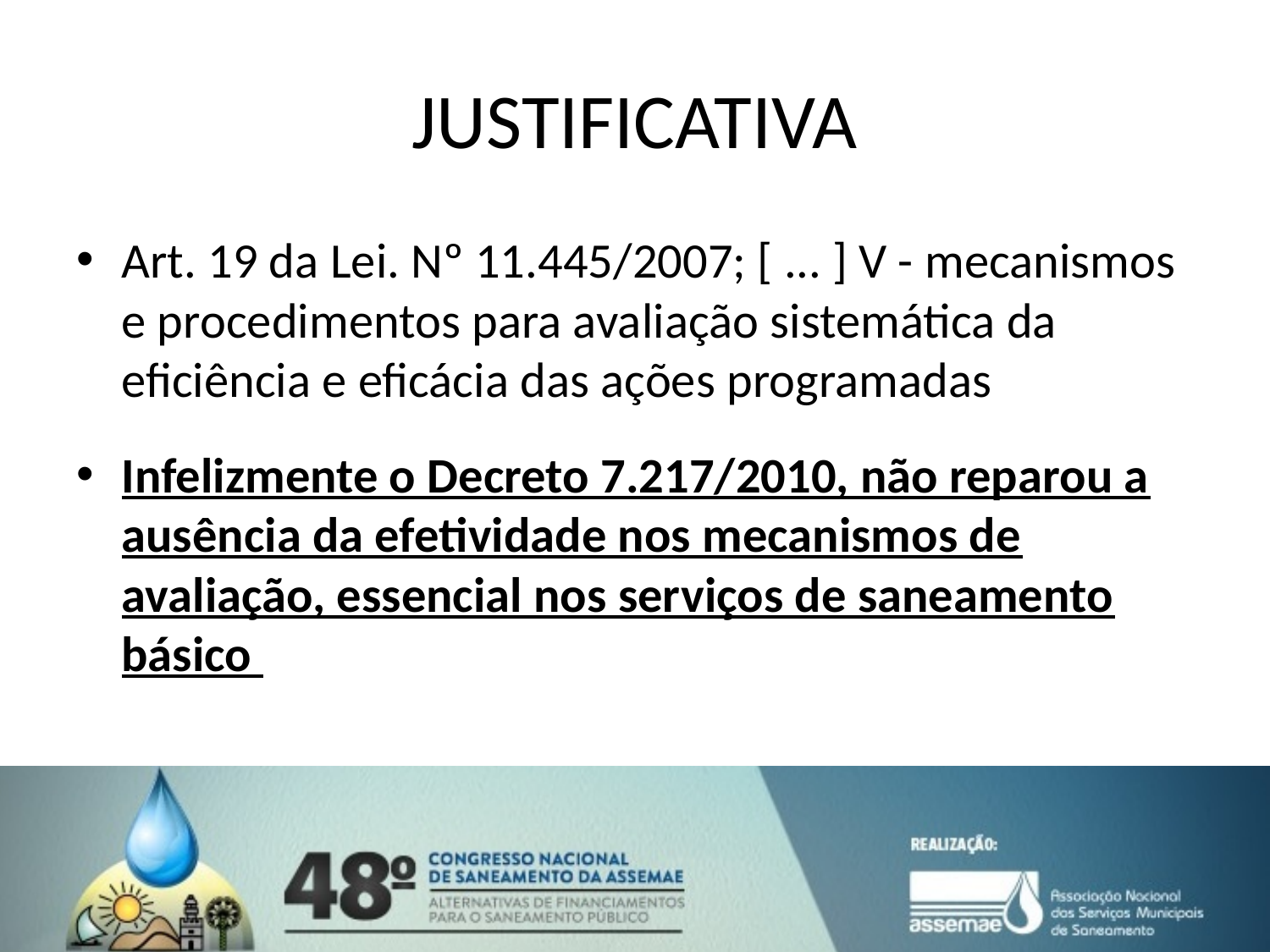

# JUSTIFICATIVA
Art. 19 da Lei. Nº 11.445/2007; [ ... ] V - mecanismos e procedimentos para avaliação sistemática da eficiência e eficácia das ações programadas

Infelizmente o Decreto 7.217/2010, não reparou a ausência da efetividade nos mecanismos de avaliação, essencial nos serviços de saneamento básico